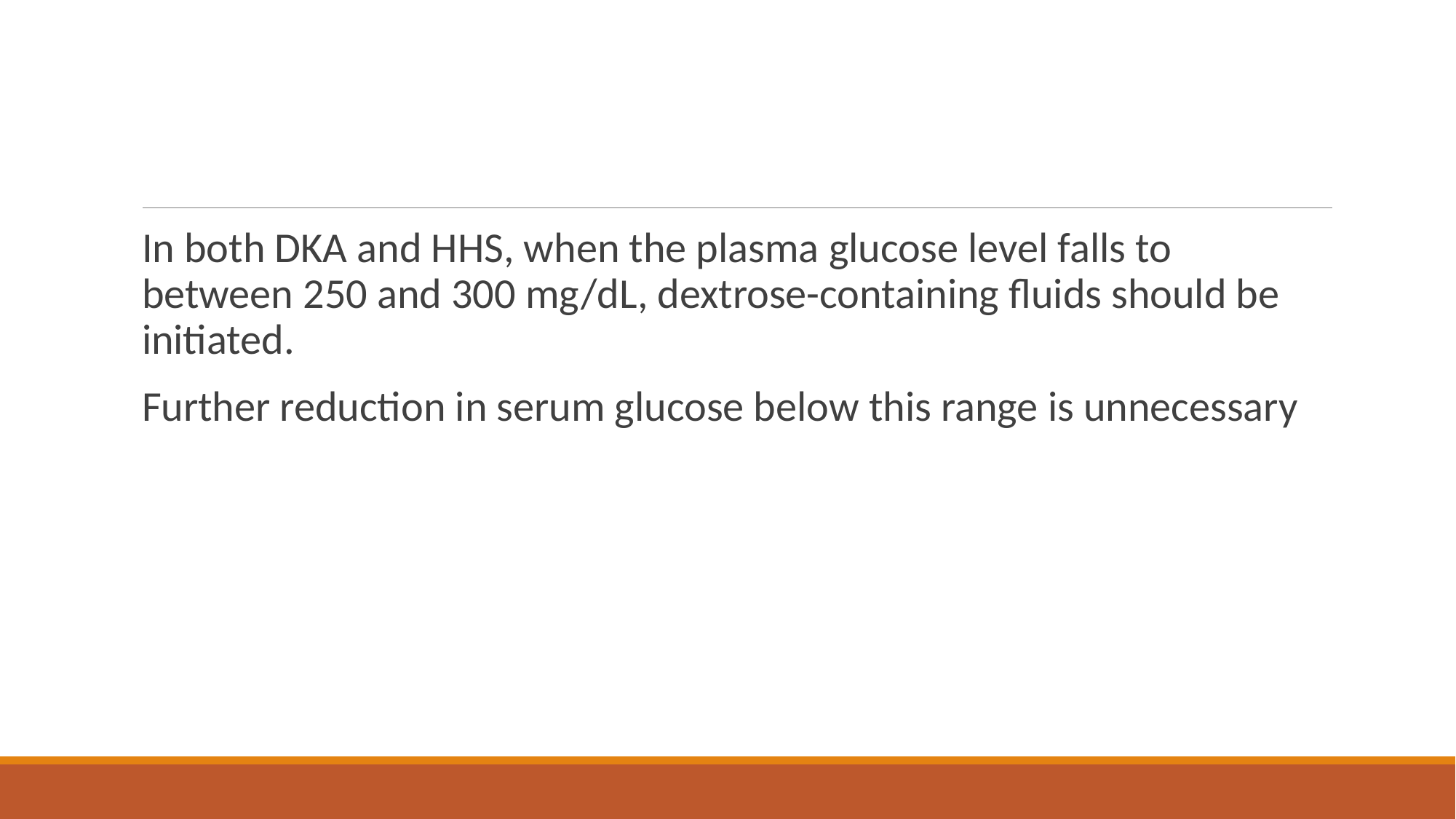

#
In both DKA and HHS, when the plasma glucose level falls to between 250 and 300 mg/dL, dextrose-containing fluids should be initiated.
Further reduction in serum glucose below this range is unnecessary